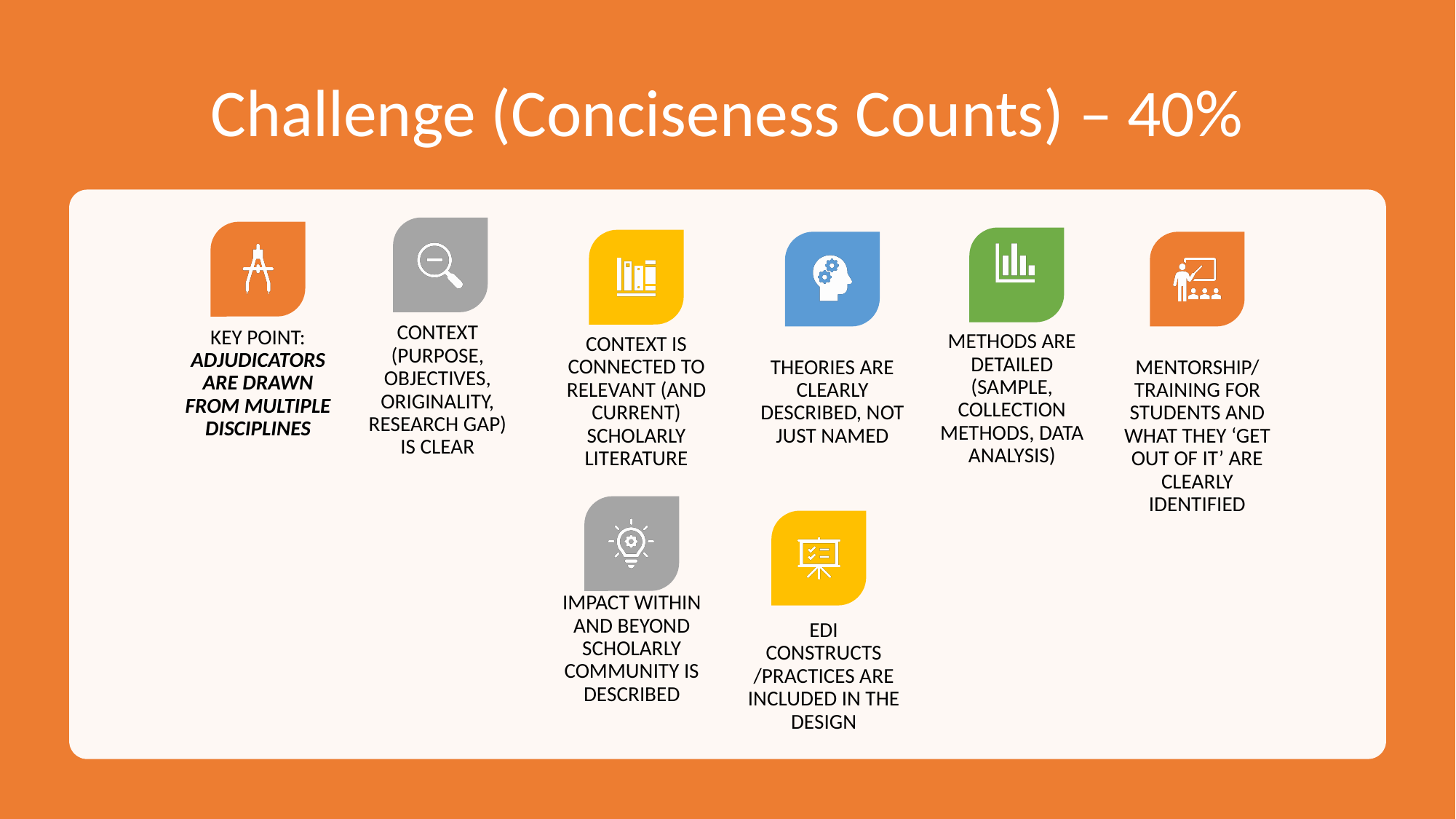

# Challenge (Conciseness Counts) – 40%

Key Point: Adjudicators are drawn from multiple disciplines
Context (purpose, objectives, originality, research gap) is clear
Context is connected to relevant (and current) scholarly literature
Theories are clearly described, not just named
Methods are detailed (sample, collection methods, data analysis)
Mentorship/training for students and what they ‘get out of it’ are clearly identified
Impact within and beyond scholarly community is described
EDI constructs /practices are included in the design